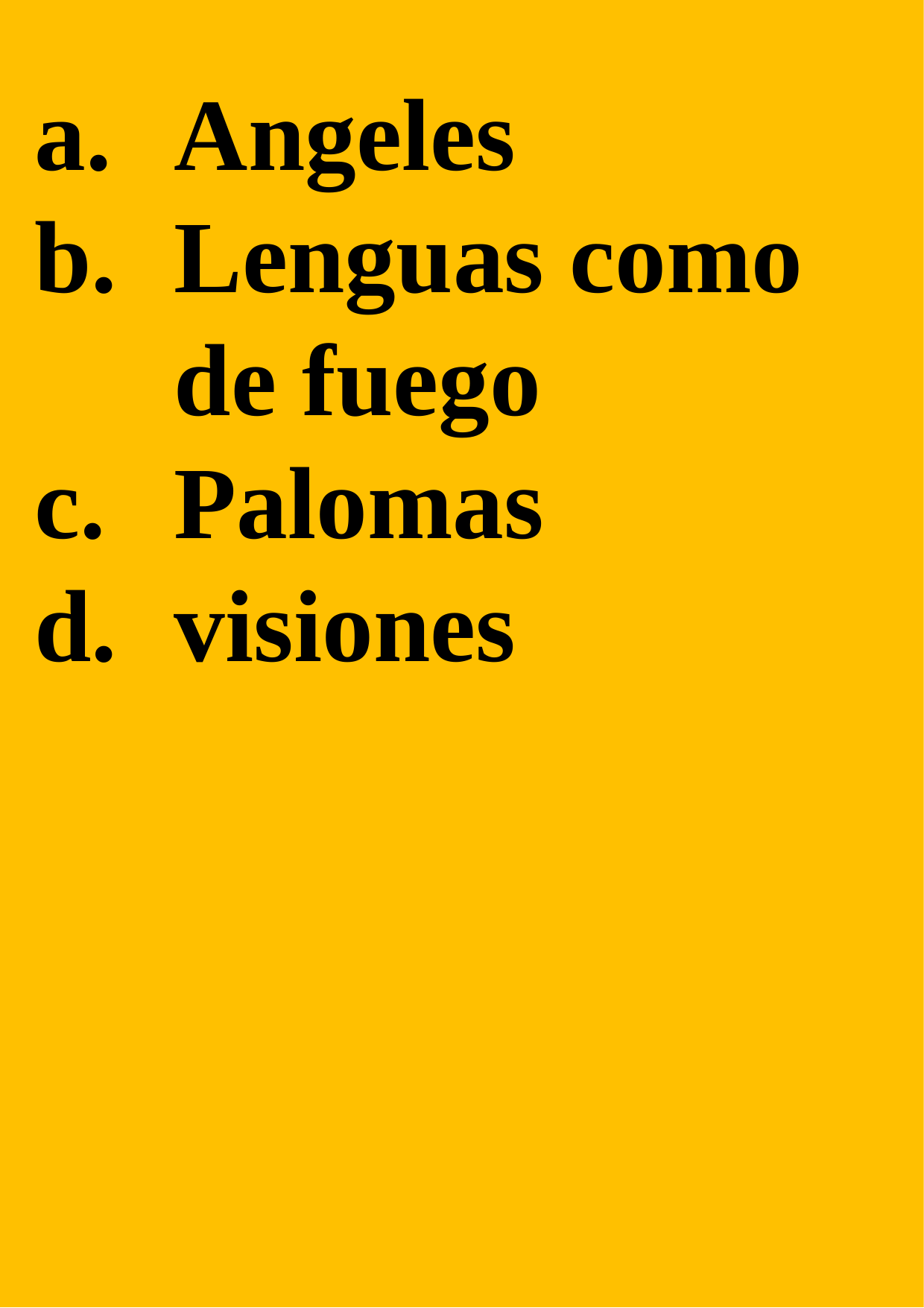

Angeles
Lenguas como de fuego
Palomas
visiones